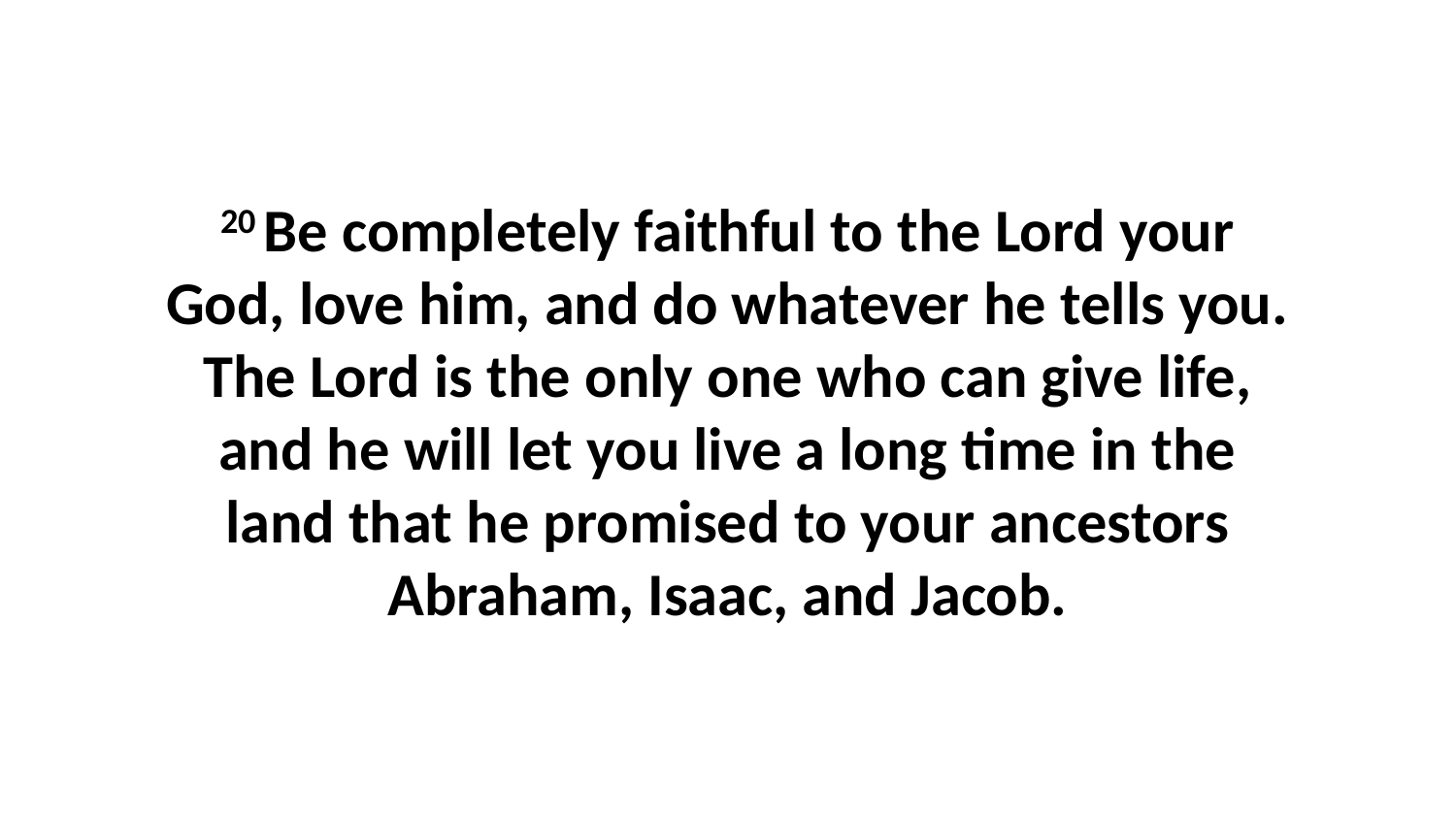

20 Be completely faithful to the Lord your God, love him, and do whatever he tells you. The Lord is the only one who can give life, and he will let you live a long time in the land that he promised to your ancestors Abraham, Isaac, and Jacob.